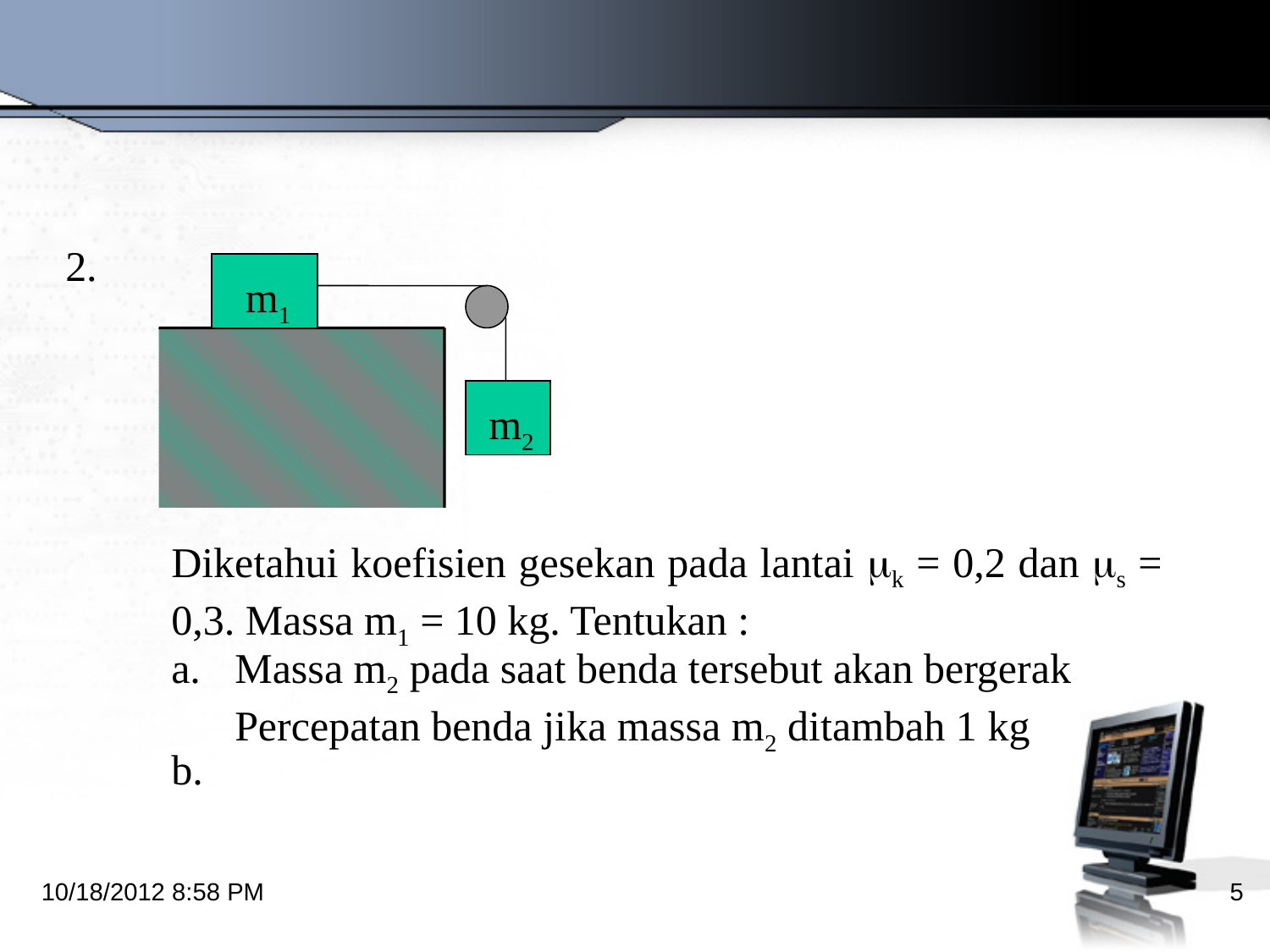

2.

m1

m2
Diketahui koefisien gesekan pada lantai μk = 0,2 dan μs = 0,3. Massa m1 = 10 kg. Tentukan :
a.
Massa m2 pada saat benda tersebut akan bergerak
Percepatan benda jika massa m2 ditambah 1 kg
b.
10/18/2012 8:58 PM
5